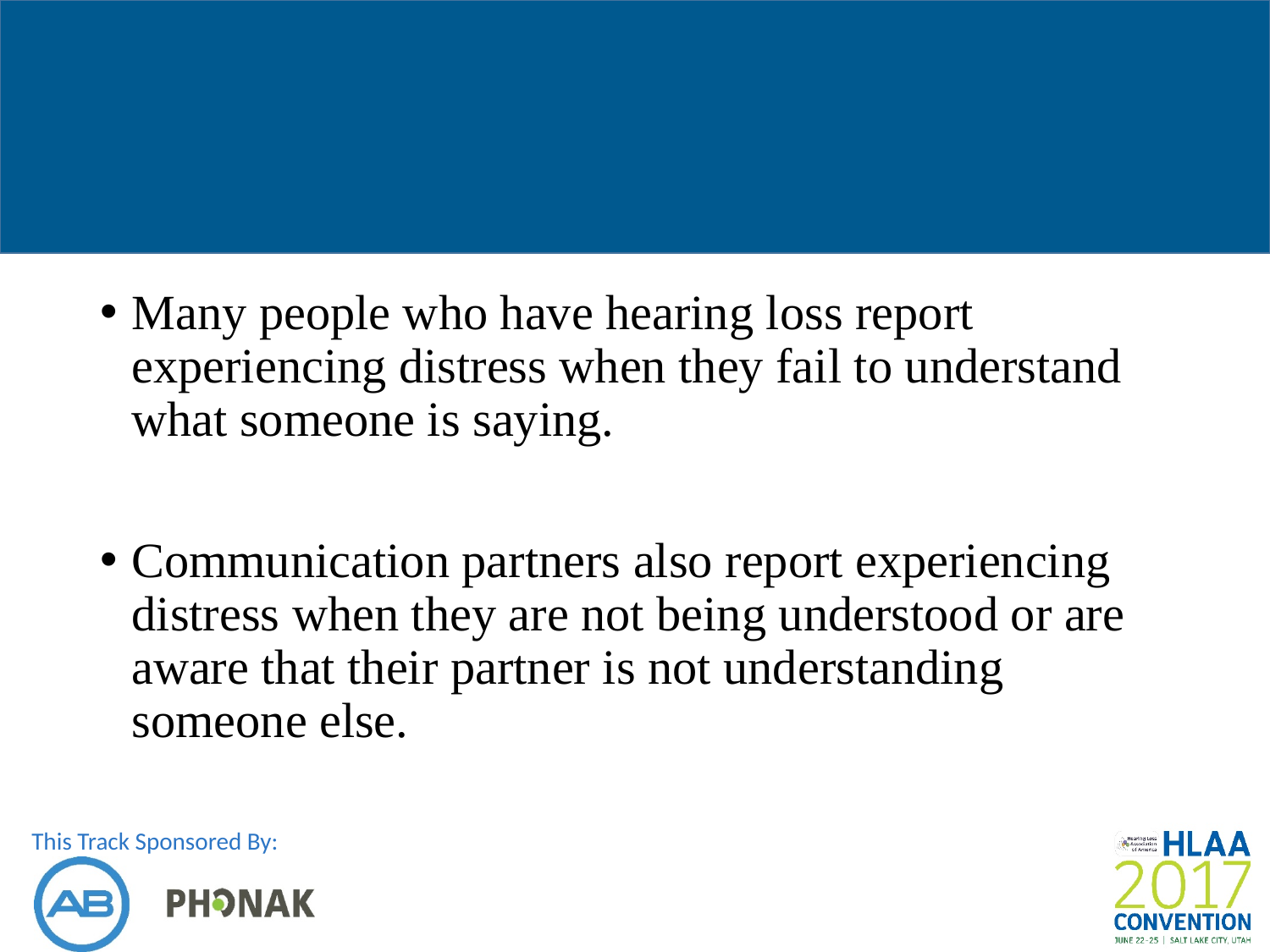

#
Many people who have hearing loss report experiencing distress when they fail to understand what someone is saying.

Communication partners also report experiencing distress when they are not being understood or are aware that their partner is not understanding someone else.